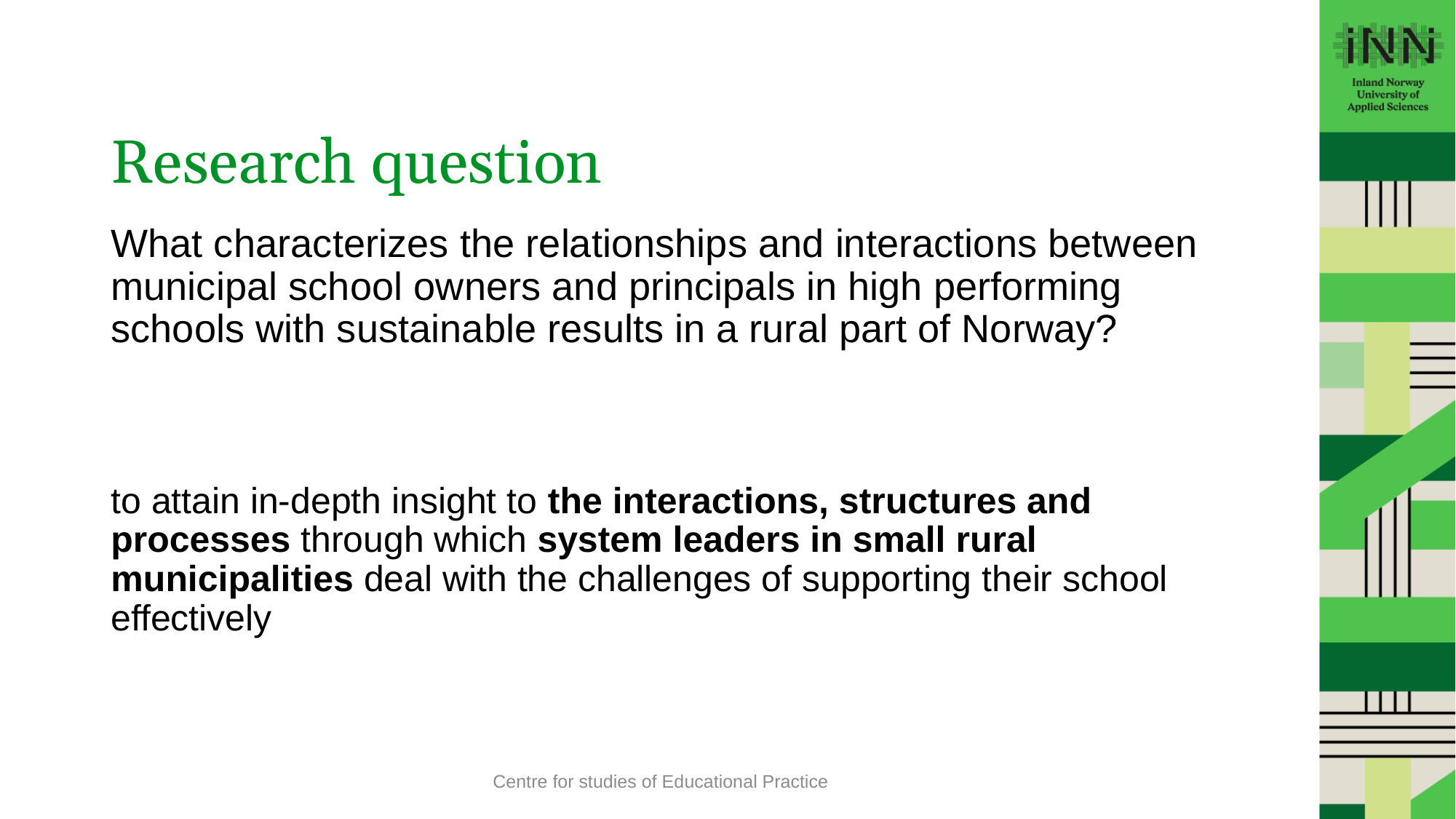

# Research question
What characterizes the relationships and interactions between municipal school owners and principals in high performing schools with sustainable results in a rural part of Norway?

to attain in-depth insight to the interactions, structures and processes through which system leaders in small rural municipalities deal with the challenges of supporting their school effectively

Centre for studies of Educational Practice